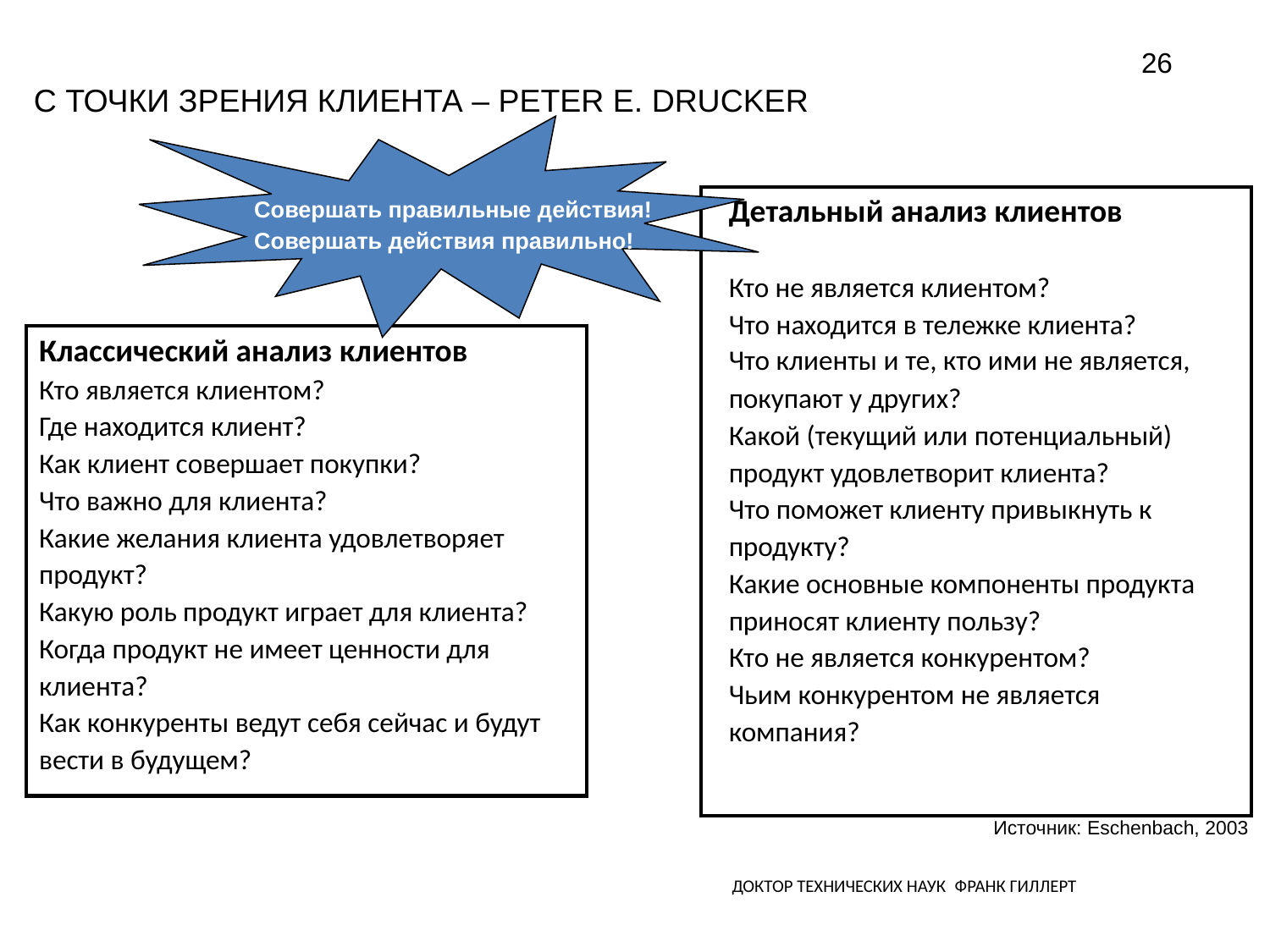

26
# С точки зрения клиента – Peter E. Drucker

| Детальный анализ клиентов Кто не является клиентом? Что находится в тележке клиента? Что клиенты и те, кто ими не является, покупают у других? Какой (текущий или потенциальный) продукт удовлетворит клиента? Что поможет клиенту привыкнуть к продукту? Какие основные компоненты продукта приносят клиенту пользу? Кто не является конкурентом? Чьим конкурентом не является компания? |
| --- |
Совершать правильные действия!
Совершать действия правильно!
| Классический анализ клиентов Кто является клиентом? Где находится клиент? Как клиент совершает покупки? Что важно для клиента? Какие желания клиента удовлетворяет продукт? Какую роль продукт играет для клиента? Когда продукт не имеет ценности для клиента? Как конкуренты ведут себя сейчас и будут вести в будущем? |
| --- |
Источник: Eschenbach, 2003